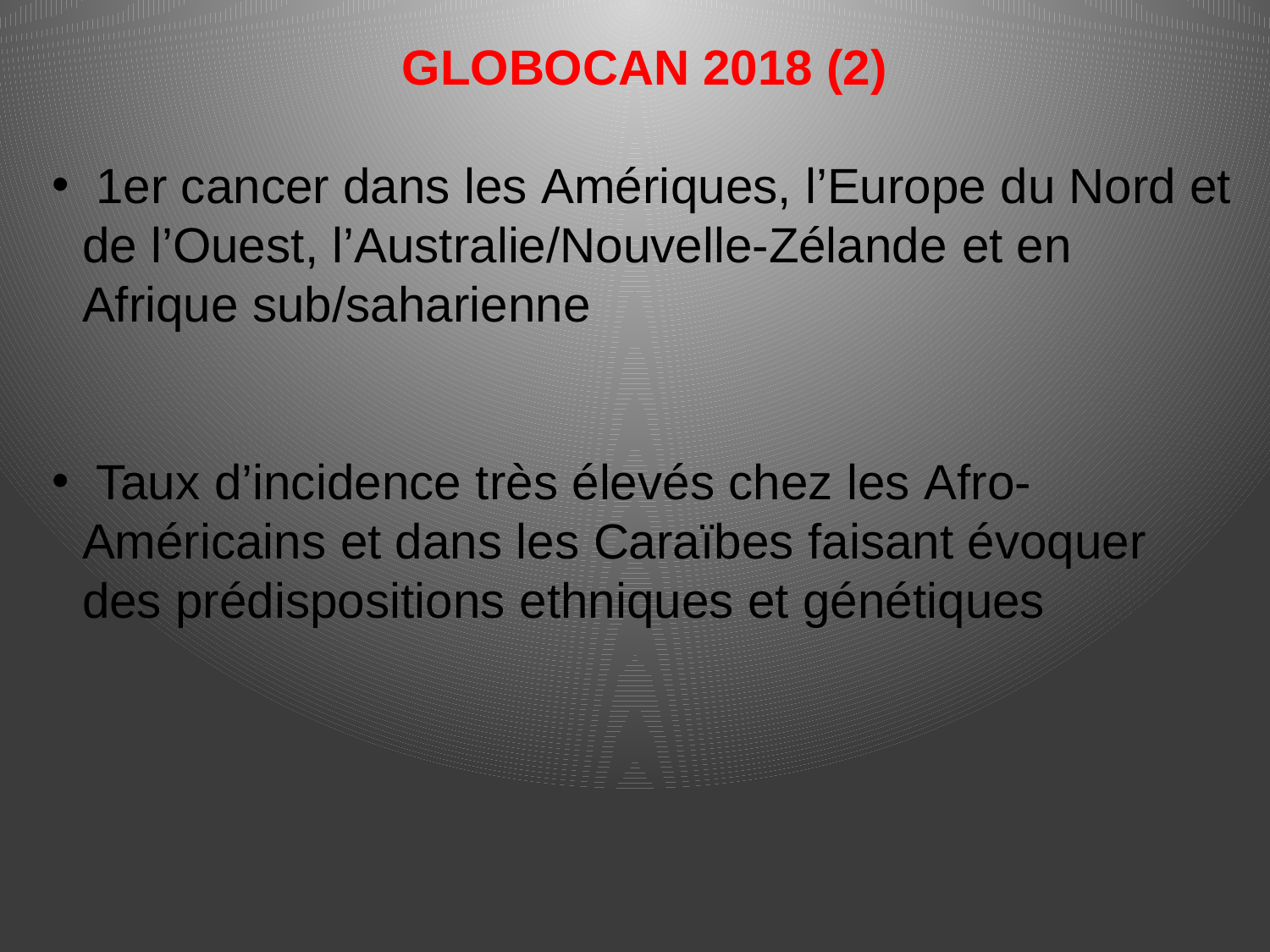

GLOBOCAN 2018 (2)

 1er cancer dans les Amériques, l’Europe du Nord et de l’Ouest, l’Australie/Nouvelle-Zélande et en Afrique sub/saharienne

 Taux d’incidence très élevés chez les Afro-Américains et dans les Caraïbes faisant évoquer des prédispositions ethniques et génétiques